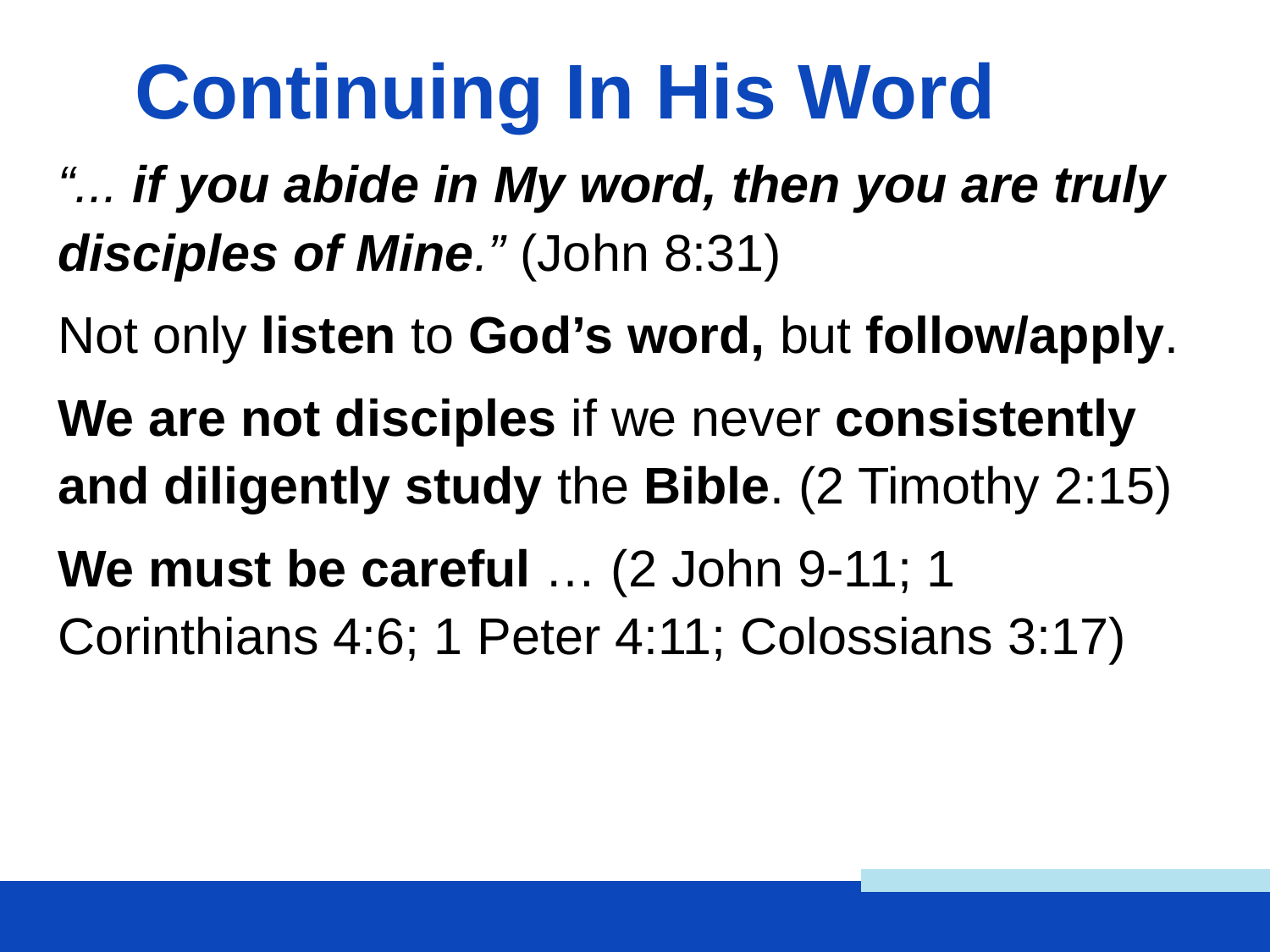

Continuing In His Word
“... if you abide in My word, then you are truly disciples of Mine.” (John 8:31)
Not only listen to God’s word, but follow/apply.
We are not disciples if we never consistently and diligently study the Bible. (2 Timothy 2:15)
We must be careful … (2 John 9-11; 1 Corinthians 4:6; 1 Peter 4:11; Colossians 3:17)